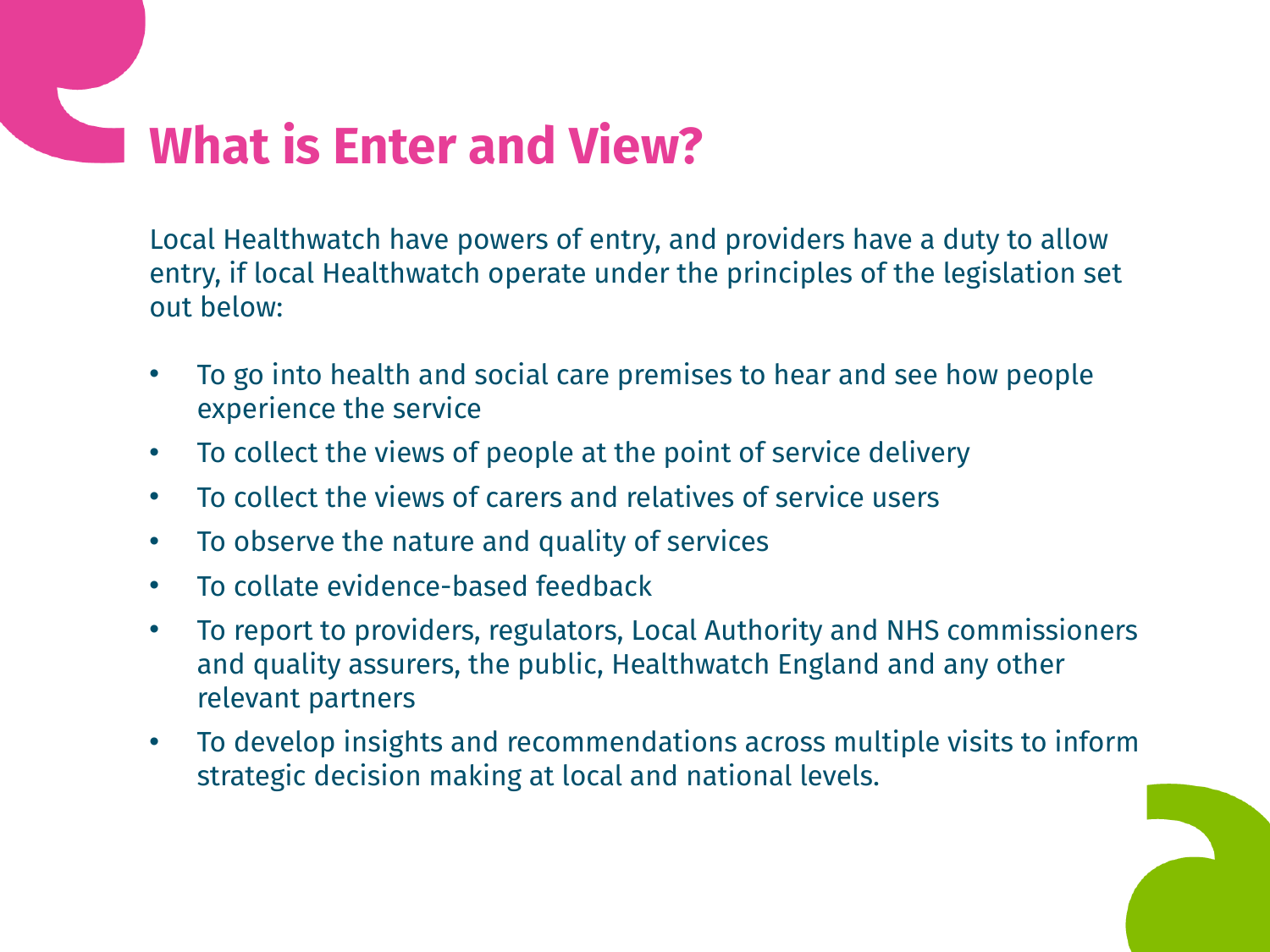

# What is Enter and View?
Local Healthwatch have powers of entry, and providers have a duty to allow entry, if local Healthwatch operate under the principles of the legislation set out below:

To go into health and social care premises to hear and see how people experience the service
To collect the views of people at the point of service delivery
To collect the views of carers and relatives of service users
To observe the nature and quality of services
To collate evidence-based feedback
To report to providers, regulators, Local Authority and NHS commissioners and quality assurers, the public, Healthwatch England and any other relevant partners
To develop insights and recommendations across multiple visits to inform strategic decision making at local and national levels.